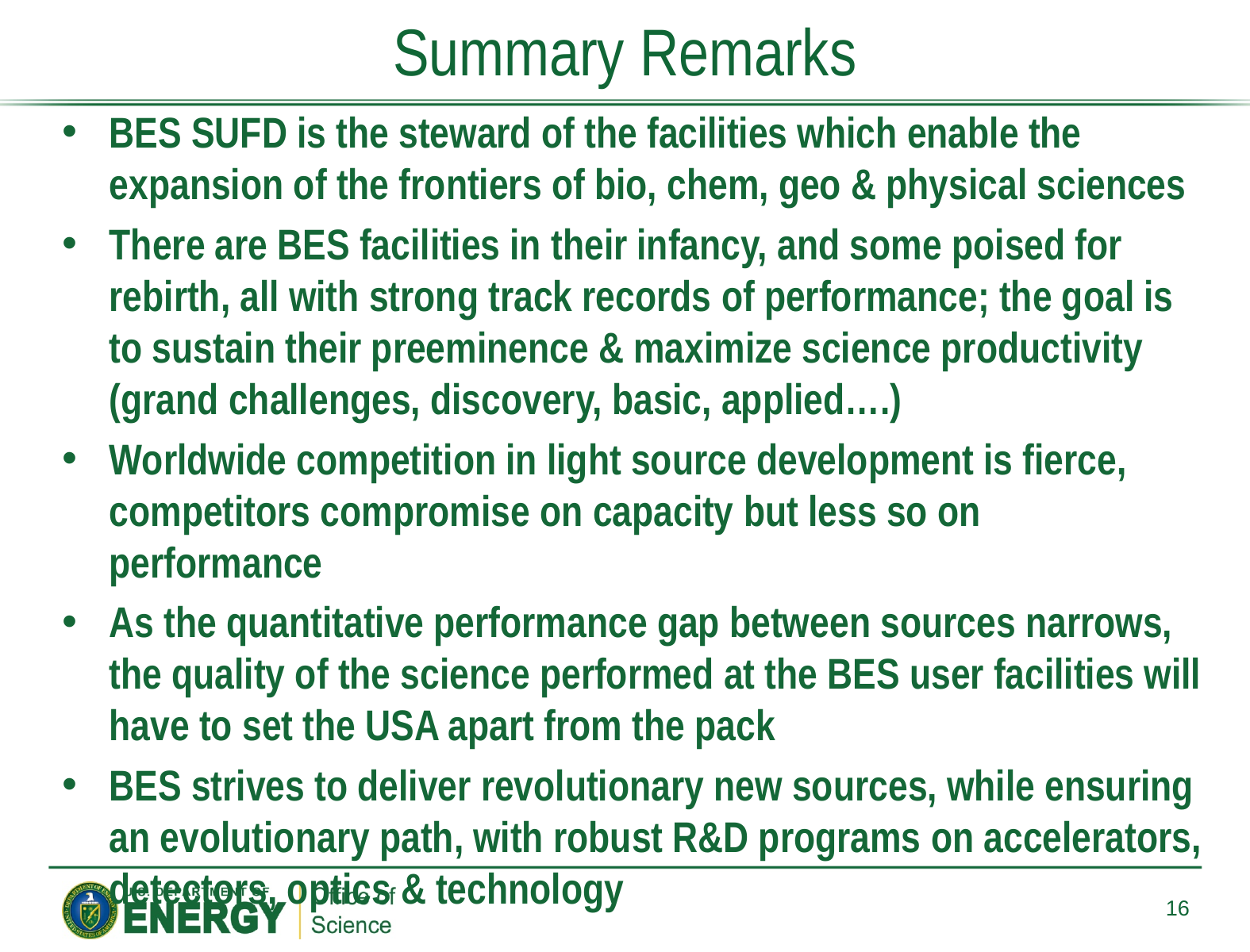

# Summary Remarks
BES SUFD is the steward of the facilities which enable the expansion of the frontiers of bio, chem, geo & physical sciences
There are BES facilities in their infancy, and some poised for rebirth, all with strong track records of performance; the goal is to sustain their preeminence & maximize science productivity (grand challenges, discovery, basic, applied….)
Worldwide competition in light source development is fierce, competitors compromise on capacity but less so on performance
As the quantitative performance gap between sources narrows, the quality of the science performed at the BES user facilities will have to set the USA apart from the pack
BES strives to deliver revolutionary new sources, while ensuring an evolutionary path, with robust R&D programs on accelerators, detectors, optics & technology
16